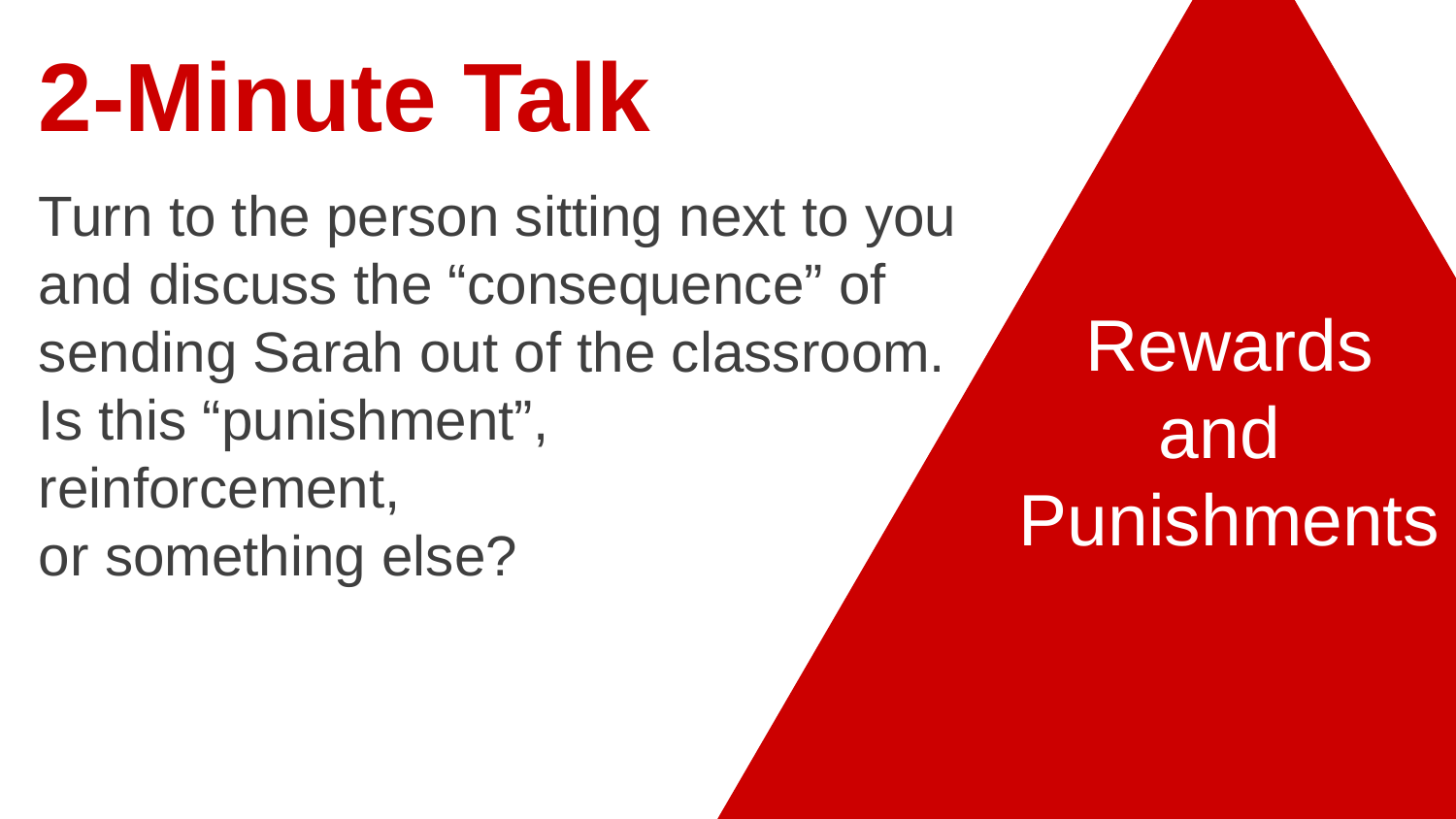

# 2-Minute Talk
Turn to the person sitting next to you and discuss the “consequence” of sending Sarah out of the classroom.
Is this “punishment”,
reinforcement,
or something else?
Rewards
and
Punishments